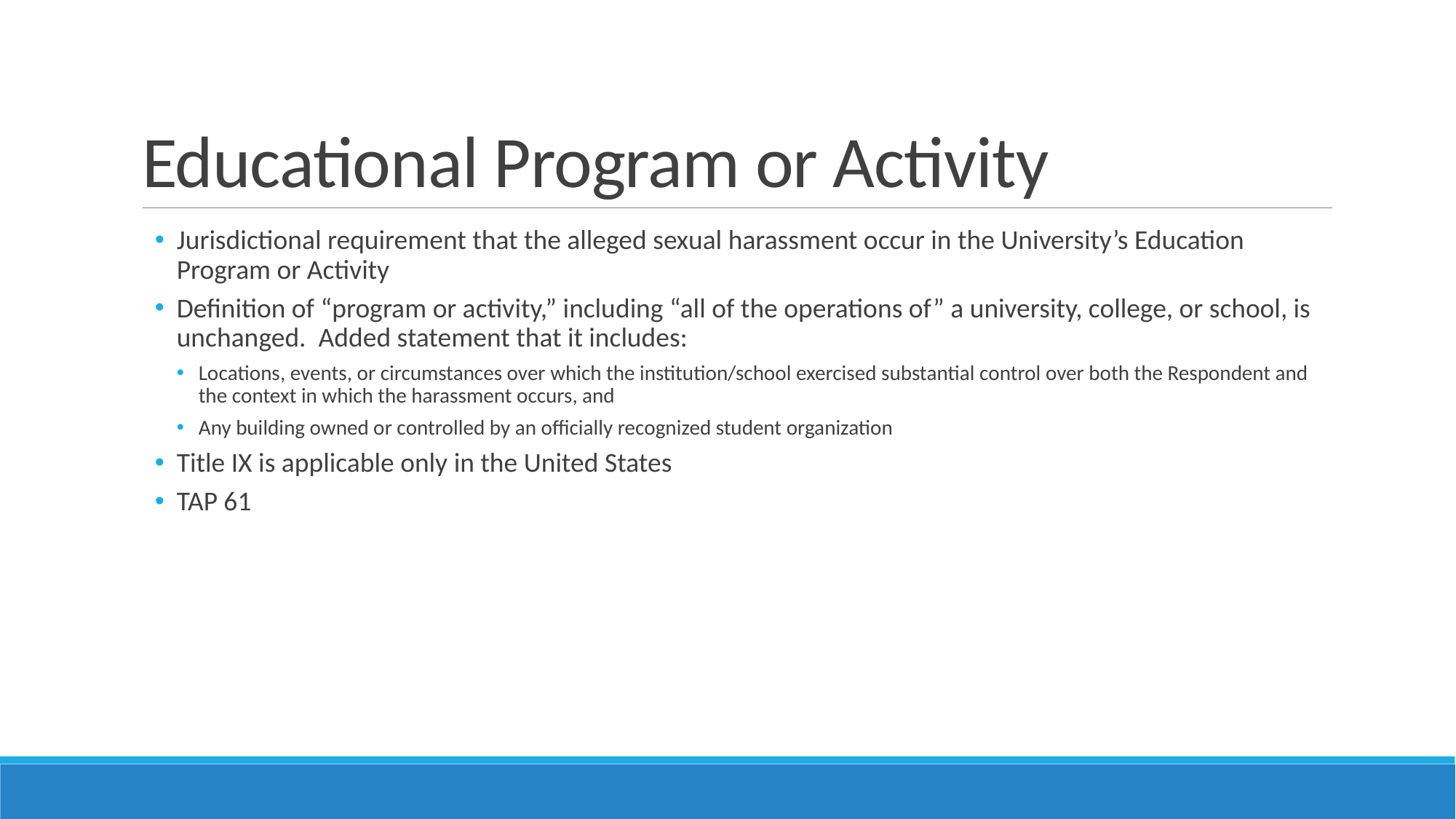

# Educational Program or Activity
Jurisdictional requirement that the alleged sexual harassment occur in the University’s Education Program or Activity
Definition of “program or activity,” including “all of the operations of” a university, college, or school, is unchanged.  Added statement that it includes:
Locations, events, or circumstances over which the institution/school exercised substantial control over both the Respondent and the context in which the harassment occurs, and
Any building owned or controlled by an officially recognized student organization
Title IX is applicable only in the United States
TAP 61